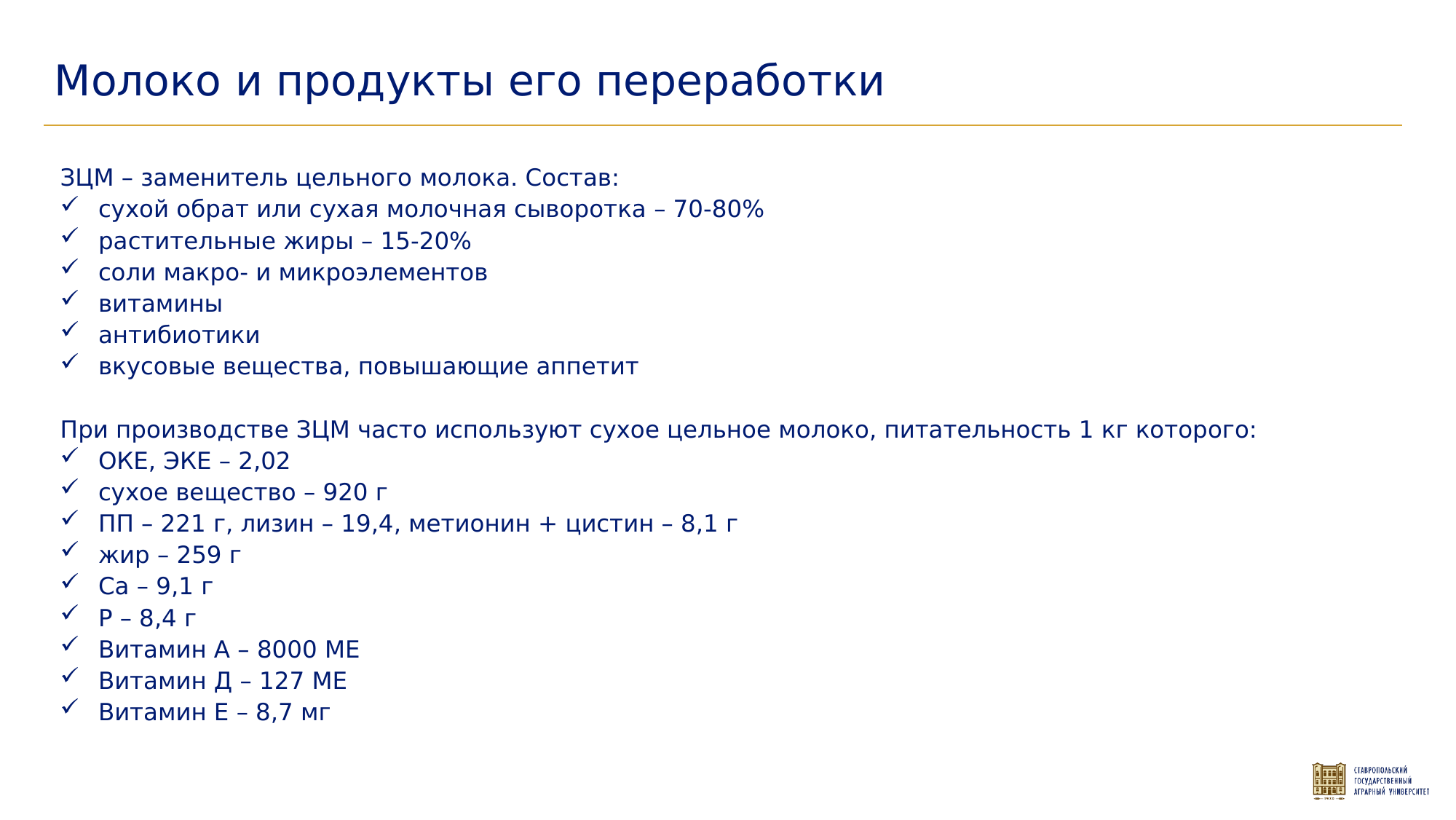

Молоко и продукты его переработки
ЗЦМ – заменитель цельного молока. Состав:
сухой обрат или сухая молочная сыворотка – 70-80%
растительные жиры – 15-20%
соли макро- и микроэлементов
витамины
антибиотики
вкусовые вещества, повышающие аппетит

При производстве ЗЦМ часто используют сухое цельное молоко, питательность 1 кг которого:
ОКЕ, ЭКЕ – 2,02
сухое вещество – 920 г
ПП – 221 г, лизин – 19,4, метионин + цистин – 8,1 г
жир – 259 г
Са – 9,1 г
Р – 8,4 г
Витамин А – 8000 МЕ
Витамин Д – 127 МЕ
Витамин Е – 8,7 мг